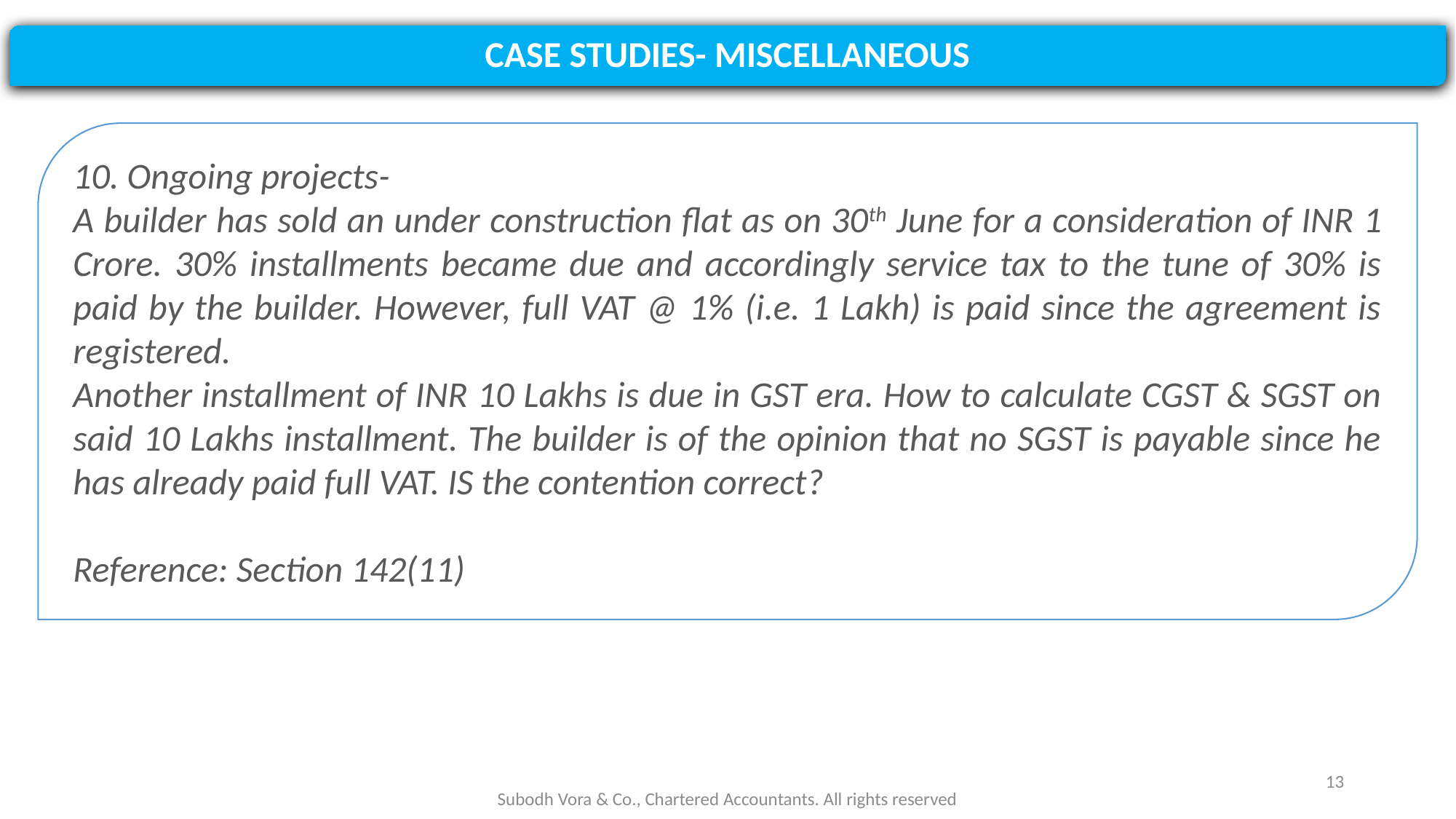

CASE STUDIES- MISCELLANEOUS
10. Ongoing projects-
A builder has sold an under construction flat as on 30th June for a consideration of INR 1 Crore. 30% installments became due and accordingly service tax to the tune of 30% is paid by the builder. However, full VAT @ 1% (i.e. 1 Lakh) is paid since the agreement is registered.
Another installment of INR 10 Lakhs is due in GST era. How to calculate CGST & SGST on said 10 Lakhs installment. The builder is of the opinion that no SGST is payable since he has already paid full VAT. IS the contention correct?

Reference: Section 142(11)

13
Subodh Vora & Co., Chartered Accountants. All rights reserved